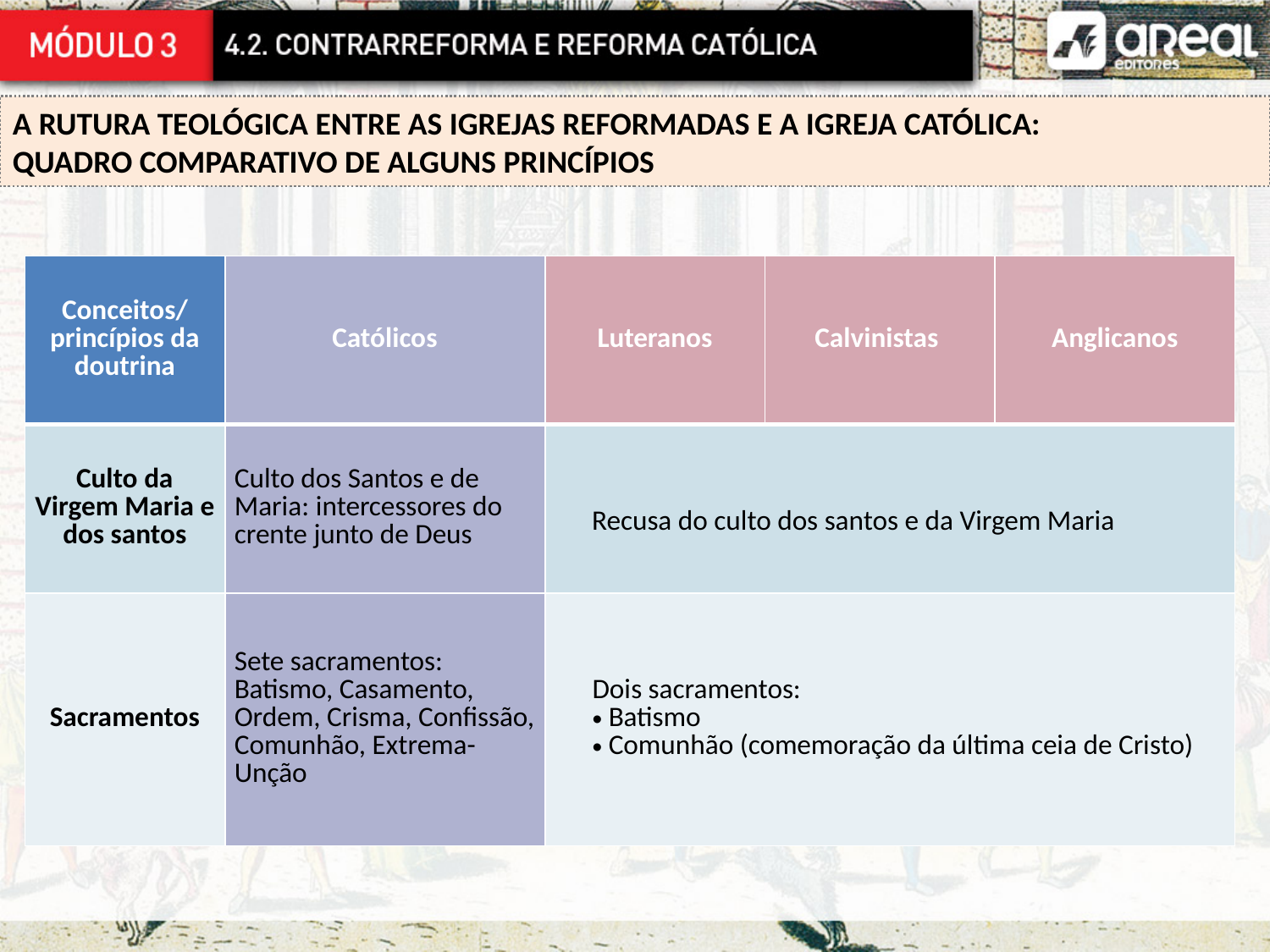

A RUTURA TEOLÓGICA ENTRE AS IGREJAS REFORMADAS E A IGREJA CATÓLICA:
QUADRO COMPARATIVO DE ALGUNS PRINCÍPIOS
| Conceitos/ princípios da doutrina | Católicos | Luteranos | Calvinistas | Anglicanos |
| --- | --- | --- | --- | --- |
| Culto da Virgem Maria e dos santos | Culto dos Santos e de Maria: intercessores do crente junto de Deus | Recusa do culto dos santos e da Virgem Maria |  |  |
| Sacramentos | Sete sacramentos: Batismo, Casamento, Ordem, Crisma, Confissão, Comunhão, Extrema-Unção | Dois sacramentos: Batismo Comunhão (comemoração da última ceia de Cristo) |  |  |